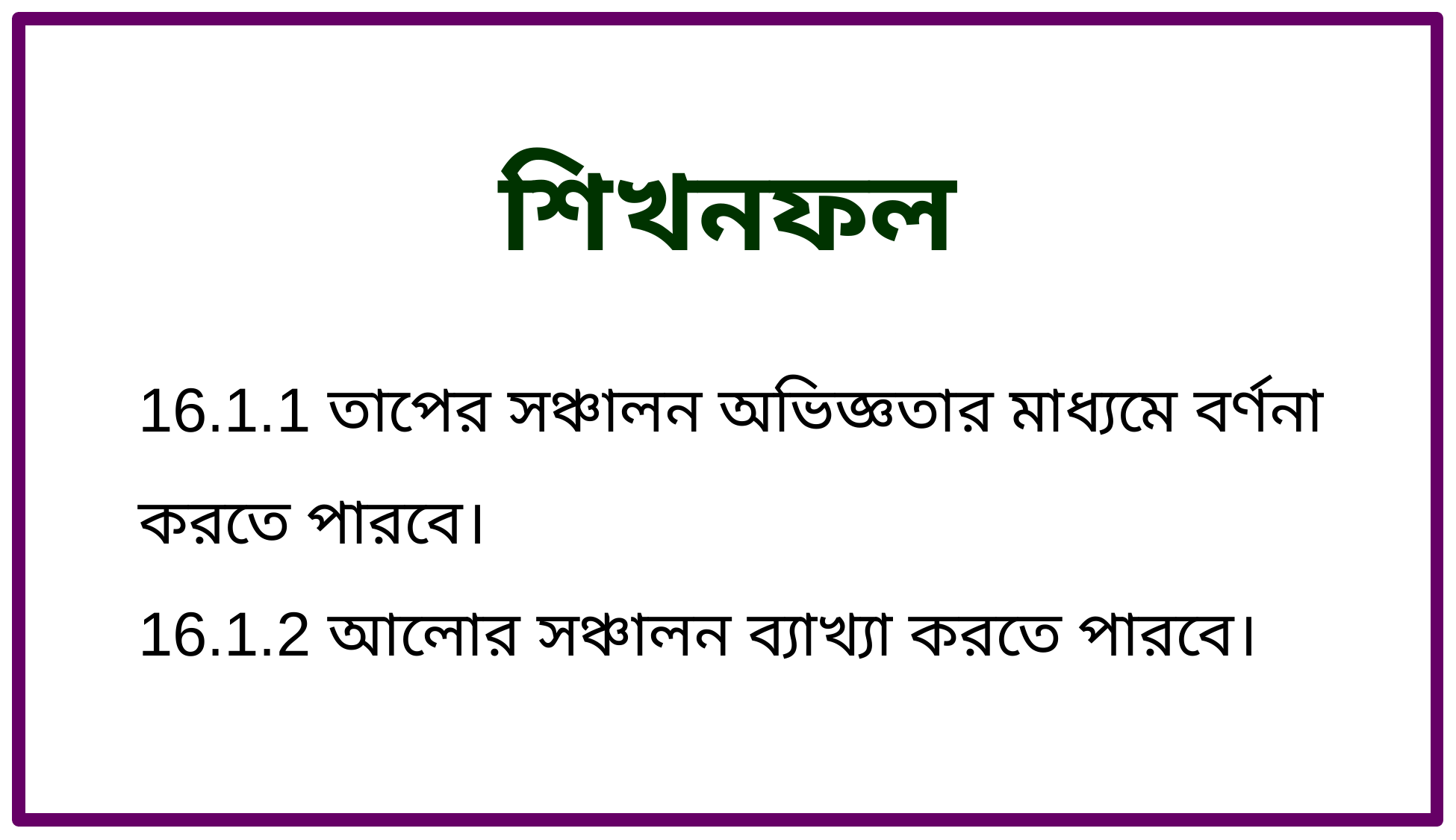

শিখনফল
16.1.1 তাপের সঞ্চালন অভিজ্ঞতার মাধ্যমে বর্ণনা করতে পারবে।
16.1.2 আলোর সঞ্চালন ব্যাখ্যা করতে পারবে।